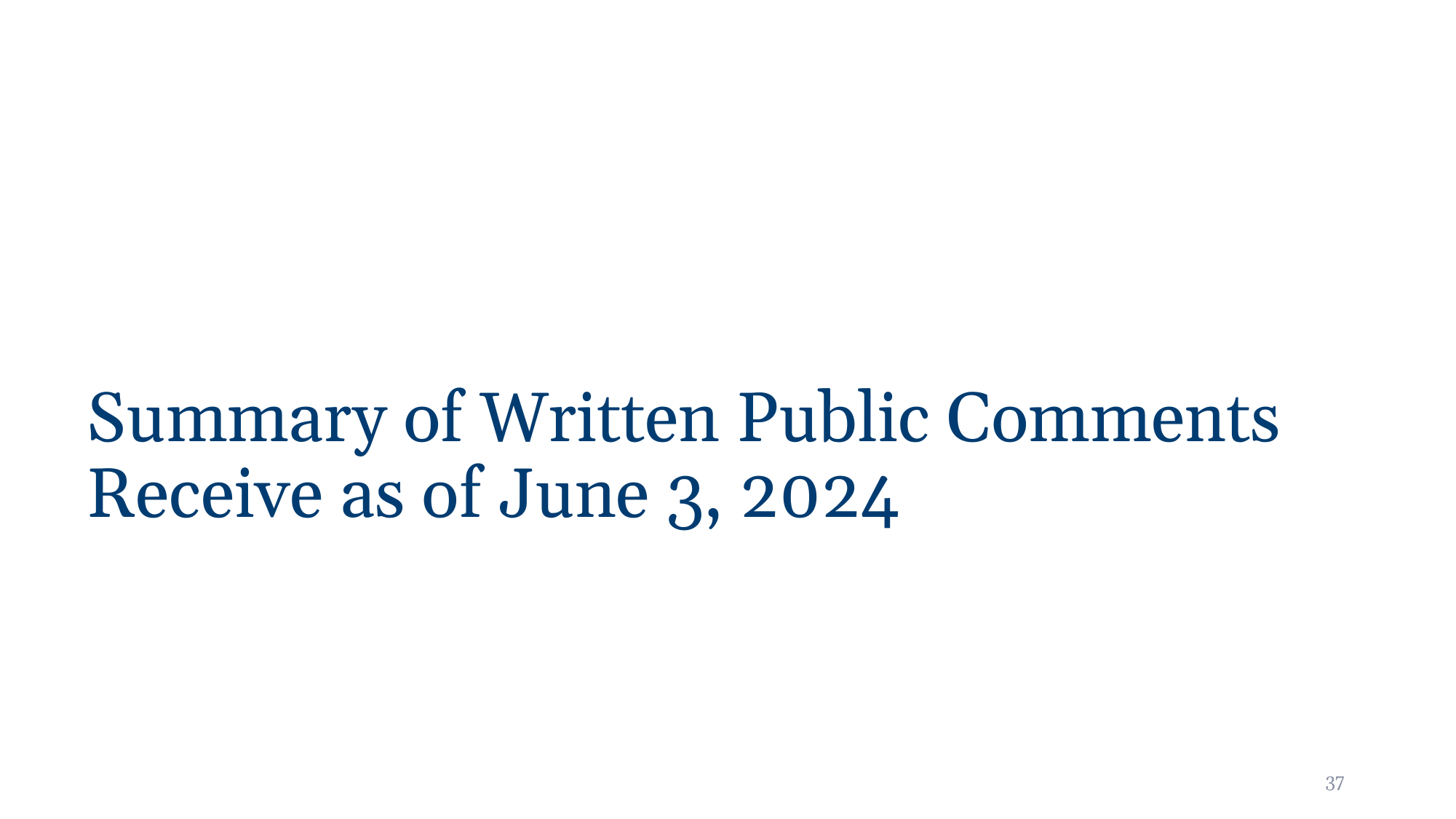

# Summary of Written Public Comments Receive as of June 3, 2024
37